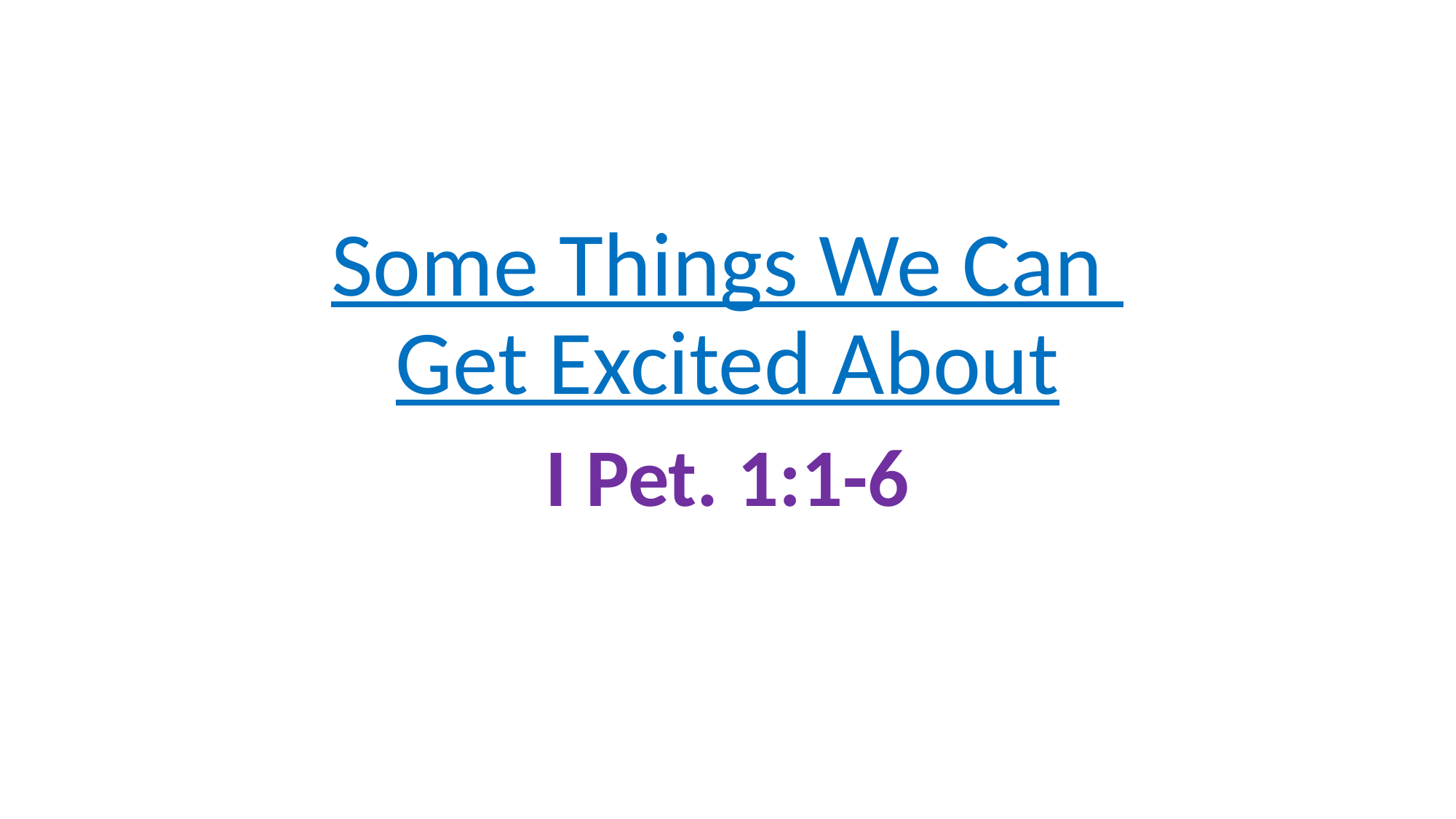

# Some Things We Can Get Excited About
I Pet. 1:1-6